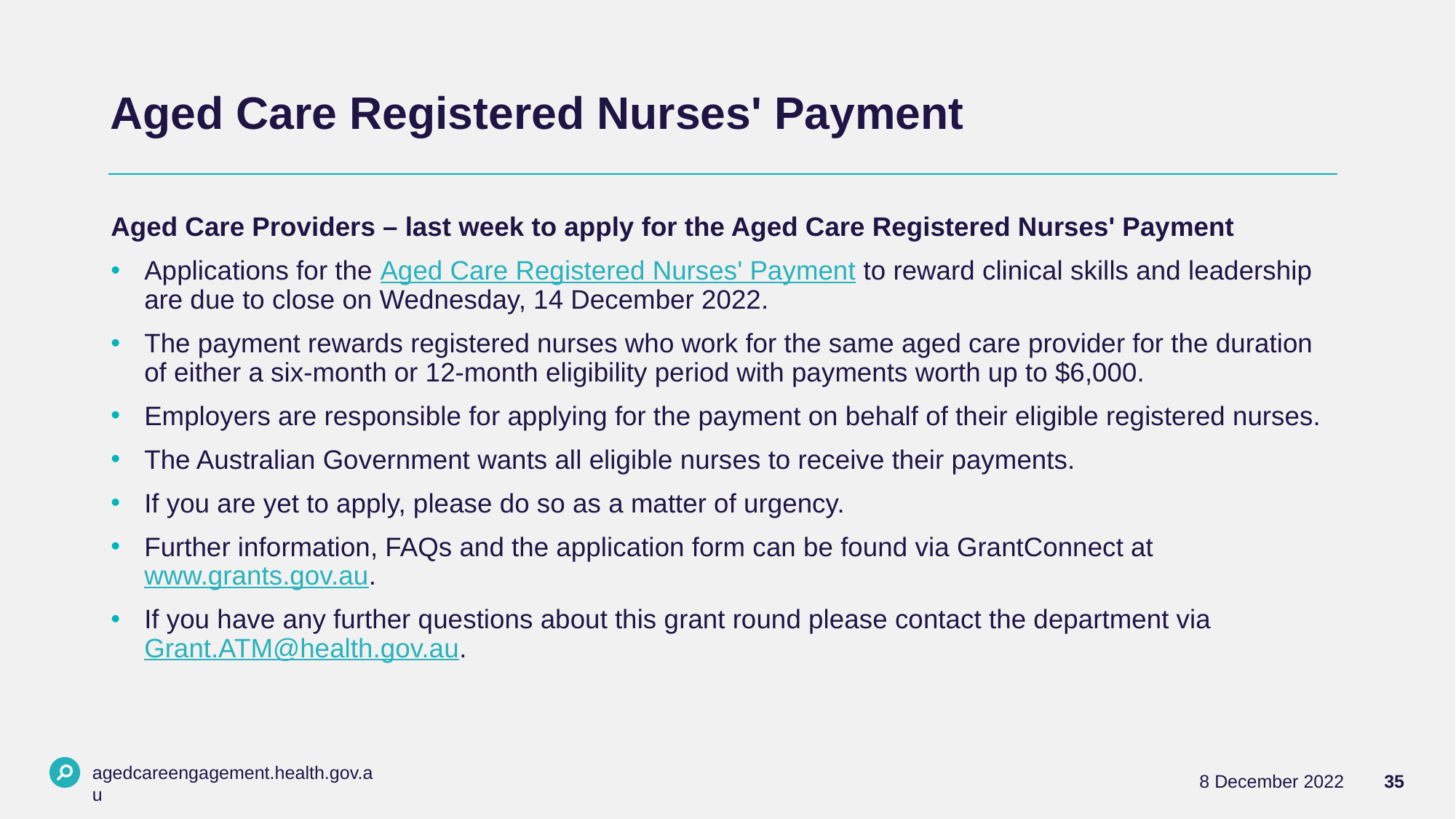

# Aged Care Registered Nurses' Payment
Aged Care Providers – last week to apply for the Aged Care Registered Nurses' Payment
Applications for the Aged Care Registered Nurses' Payment to reward clinical skills and leadership are due to close on Wednesday, 14 December 2022.
The payment rewards registered nurses who work for the same aged care provider for the duration of either a six-month or 12-month eligibility period with payments worth up to $6,000.
Employers are responsible for applying for the payment on behalf of their eligible registered nurses.
The Australian Government wants all eligible nurses to receive their payments.
If you are yet to apply, please do so as a matter of urgency.
Further information, FAQs and the application form can be found via GrantConnect at www.grants.gov.au.
If you have any further questions about this grant round please contact the department via Grant.ATM@health.gov.au.

agedcareengagement.health.gov.au
35
8 December 2022